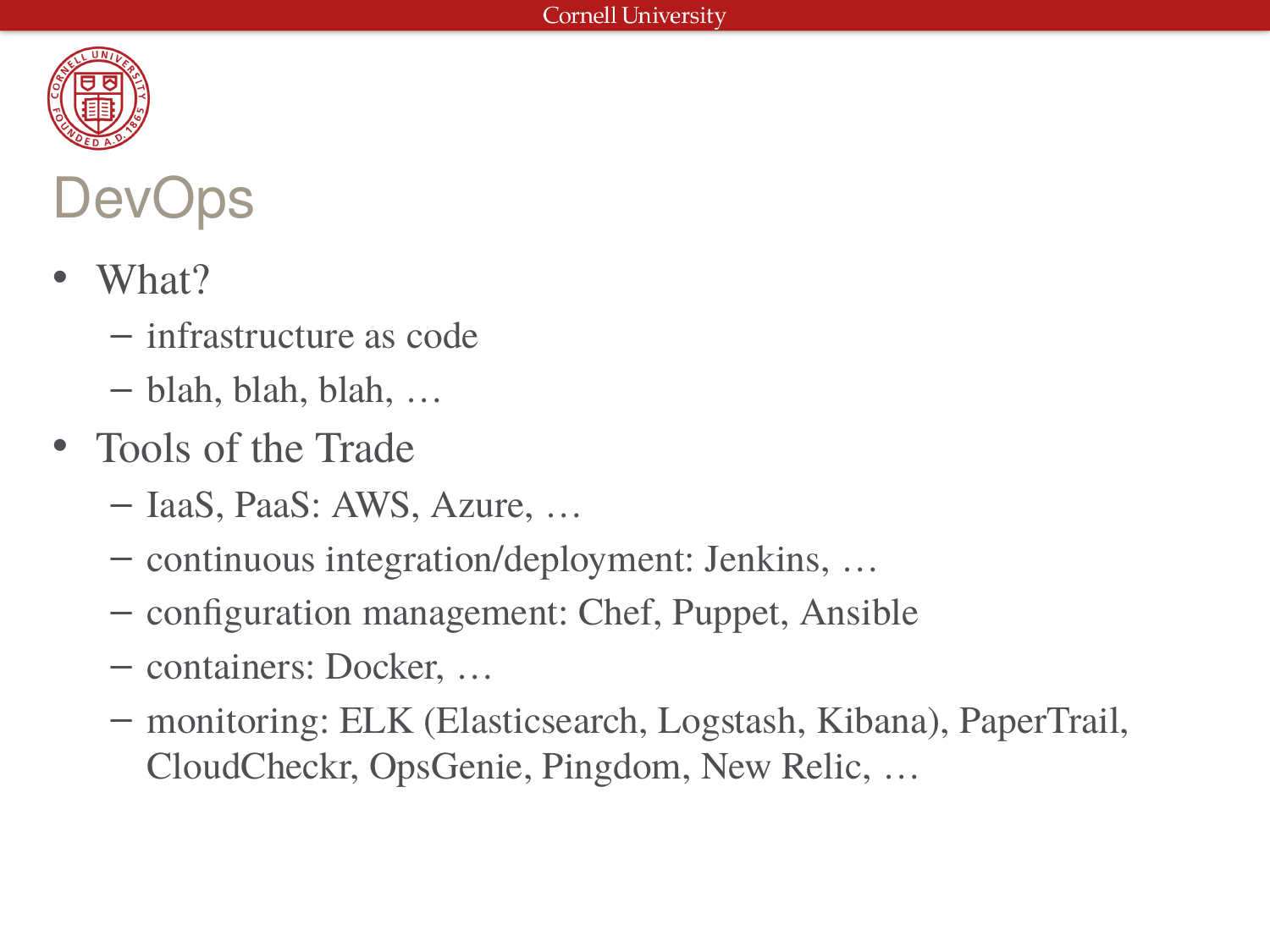

# DevOps
What?
infrastructure as code
blah, blah, blah, …
Tools of the Trade
IaaS, PaaS: AWS, Azure, …
continuous integration/deployment: Jenkins, …
configuration management: Chef, Puppet, Ansible
containers: Docker, …
monitoring: ELK (Elasticsearch, Logstash, Kibana), PaperTrail, CloudCheckr, OpsGenie, Pingdom, New Relic, …